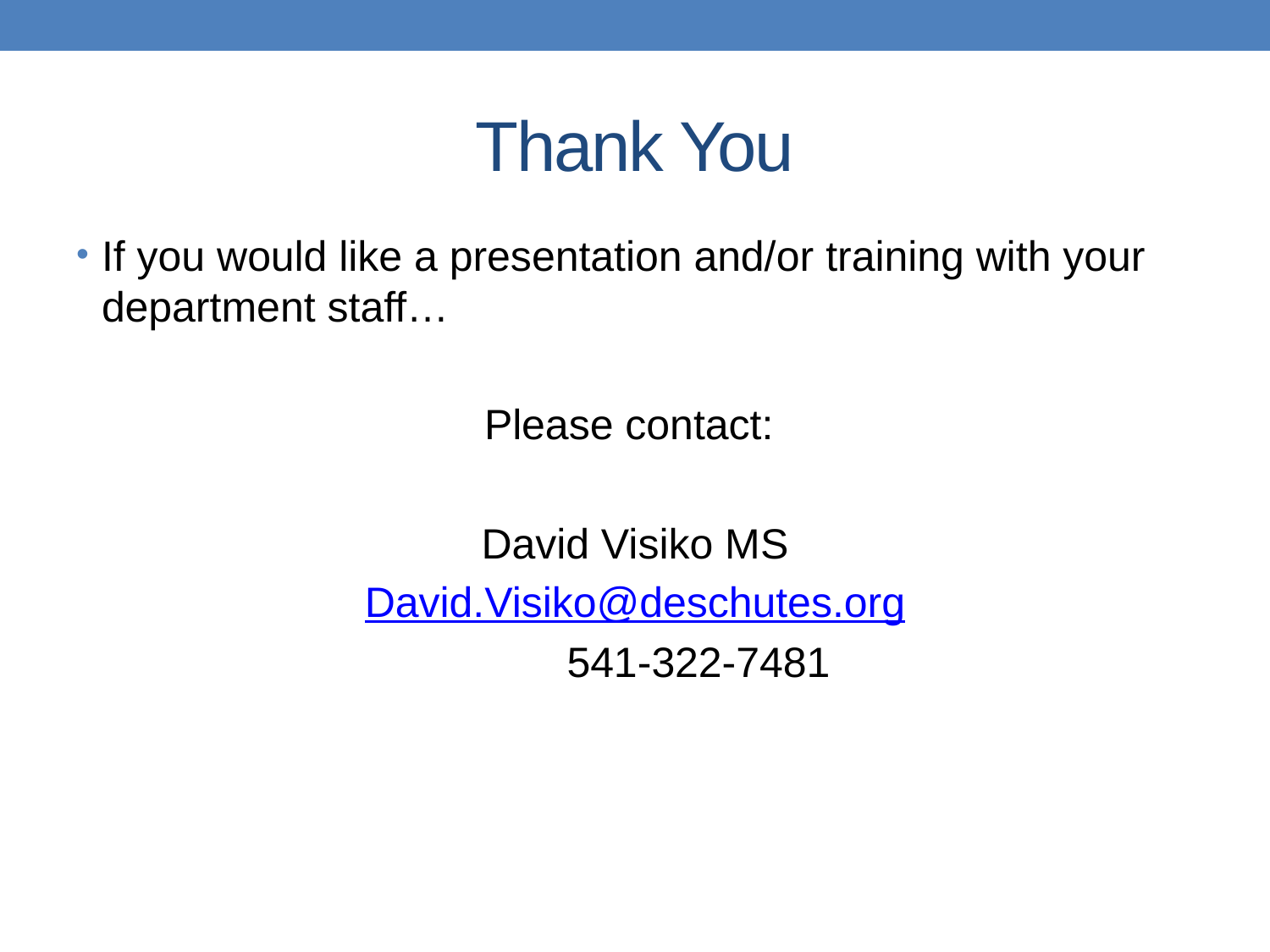

# Thank You
If you would like a presentation and/or training with your department staff…

Please contact:

David Visiko MS
David.Visiko@deschutes.org
	541-322-7481